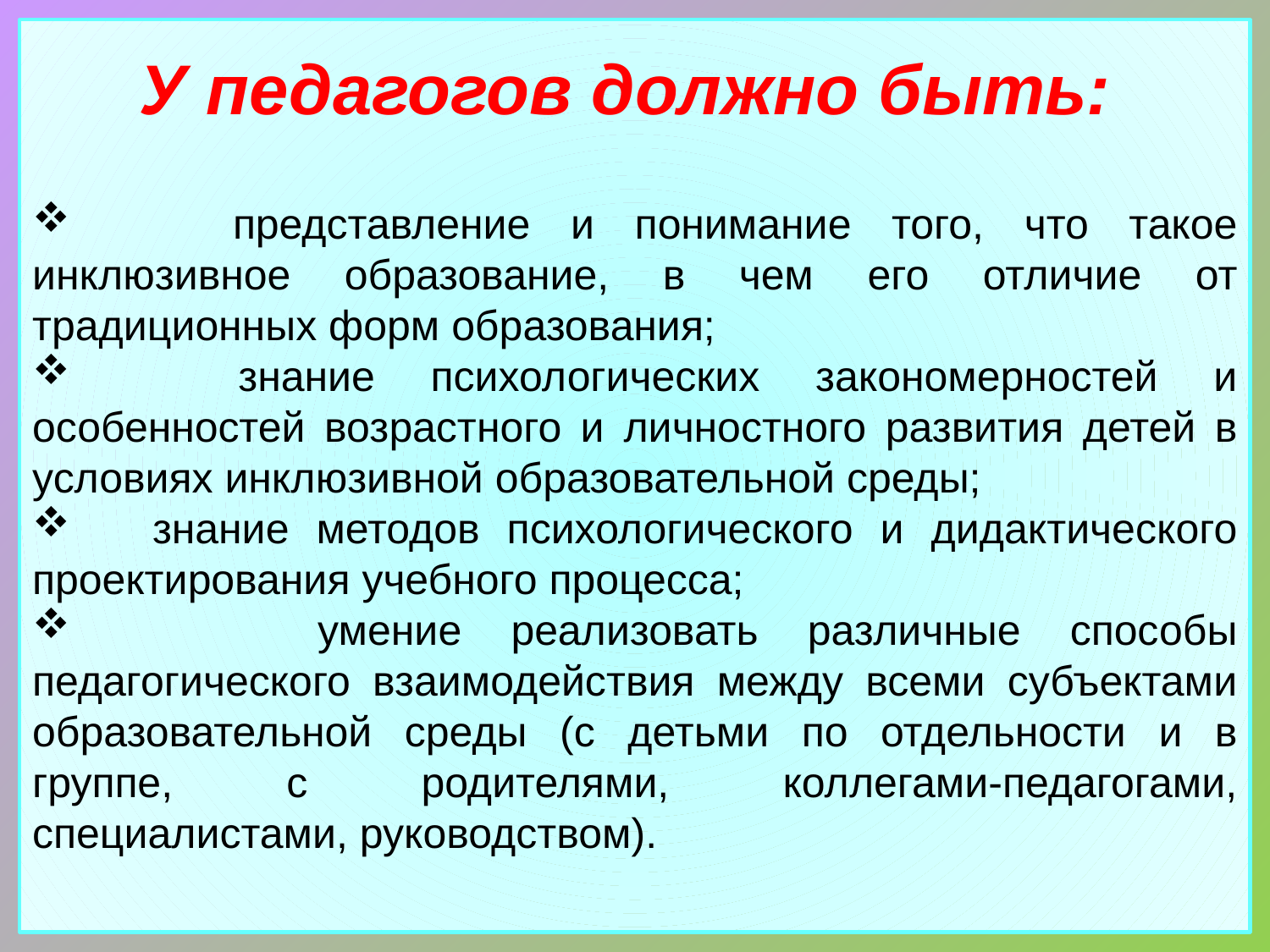

У педагогов должно быть:

    представление и понимание того, что такое инклюзивное образование, в чем его отличие от традиционных форм образования;
   знание психологических закономерностей и особенностей возрастного и личностного развития детей в условиях инклюзивной образовательной среды;
   знание методов психологического и дидактического проектирования учебного процесса;
     умение реализовать различные способы педагогического взаимодействия между всеми субъектами образовательной среды (с детьми по отдельности и в группе, с родителями, коллегами-педагогами, специалистами, руководством).